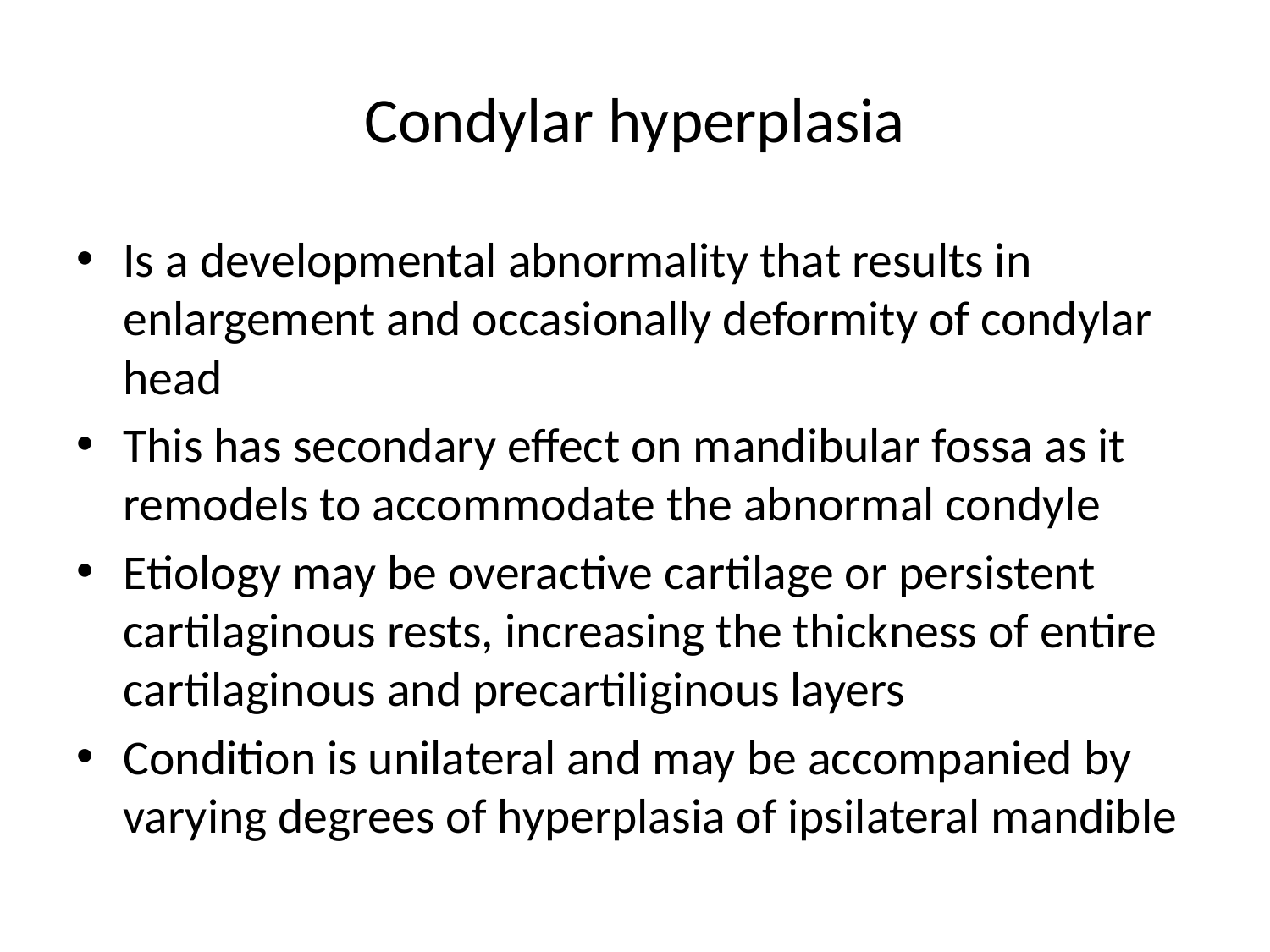

# Condylar hyperplasia
Is a developmental abnormality that results in enlargement and occasionally deformity of condylar head
This has secondary effect on mandibular fossa as it remodels to accommodate the abnormal condyle
Etiology may be overactive cartilage or persistent cartilaginous rests, increasing the thickness of entire cartilaginous and precartiliginous layers
Condition is unilateral and may be accompanied by varying degrees of hyperplasia of ipsilateral mandible